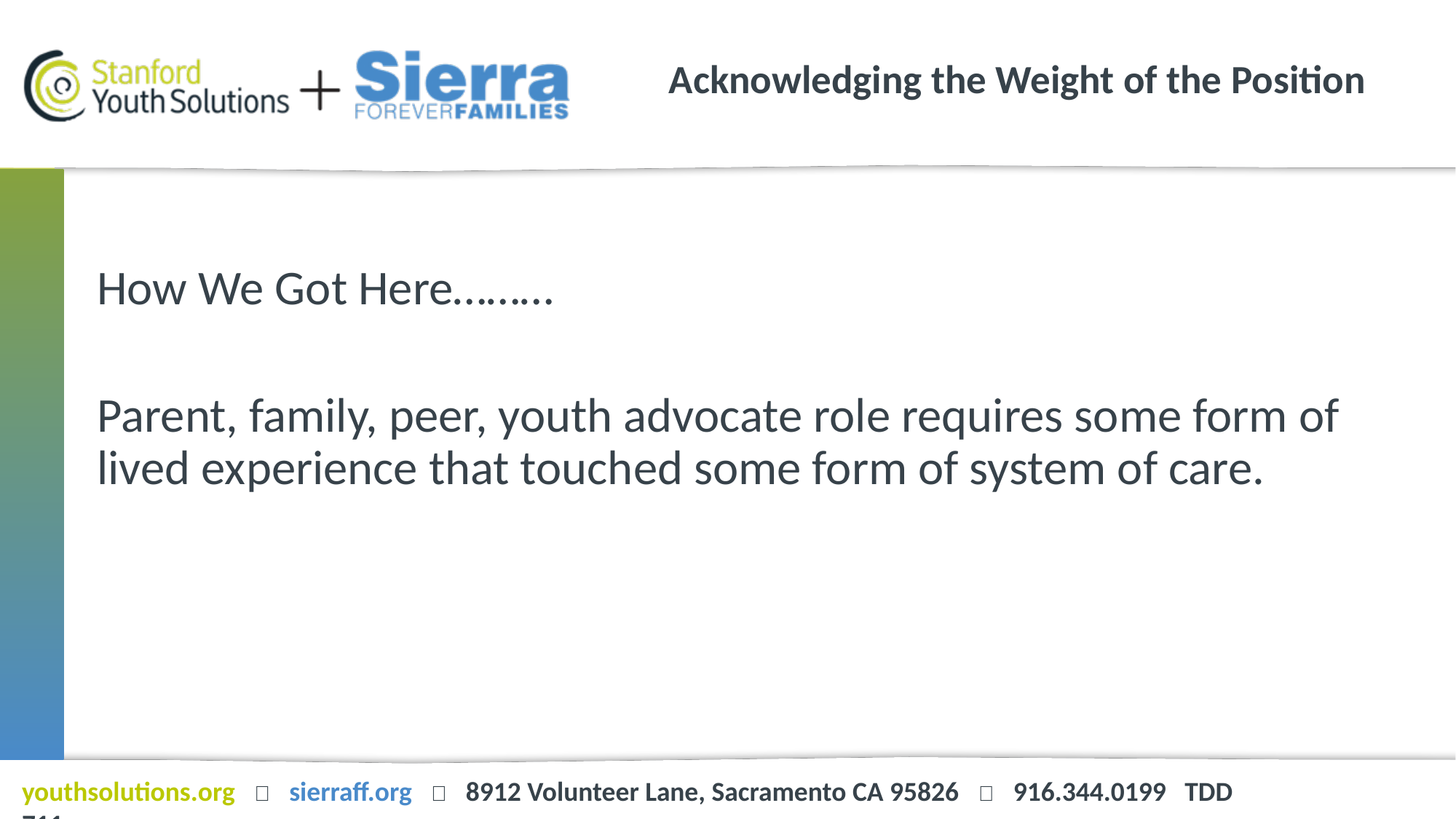

# Acknowledging the Weight of the Position

How We Got Here………

Parent, family, peer, youth advocate role requires some form of lived experience that touched some form of system of care.